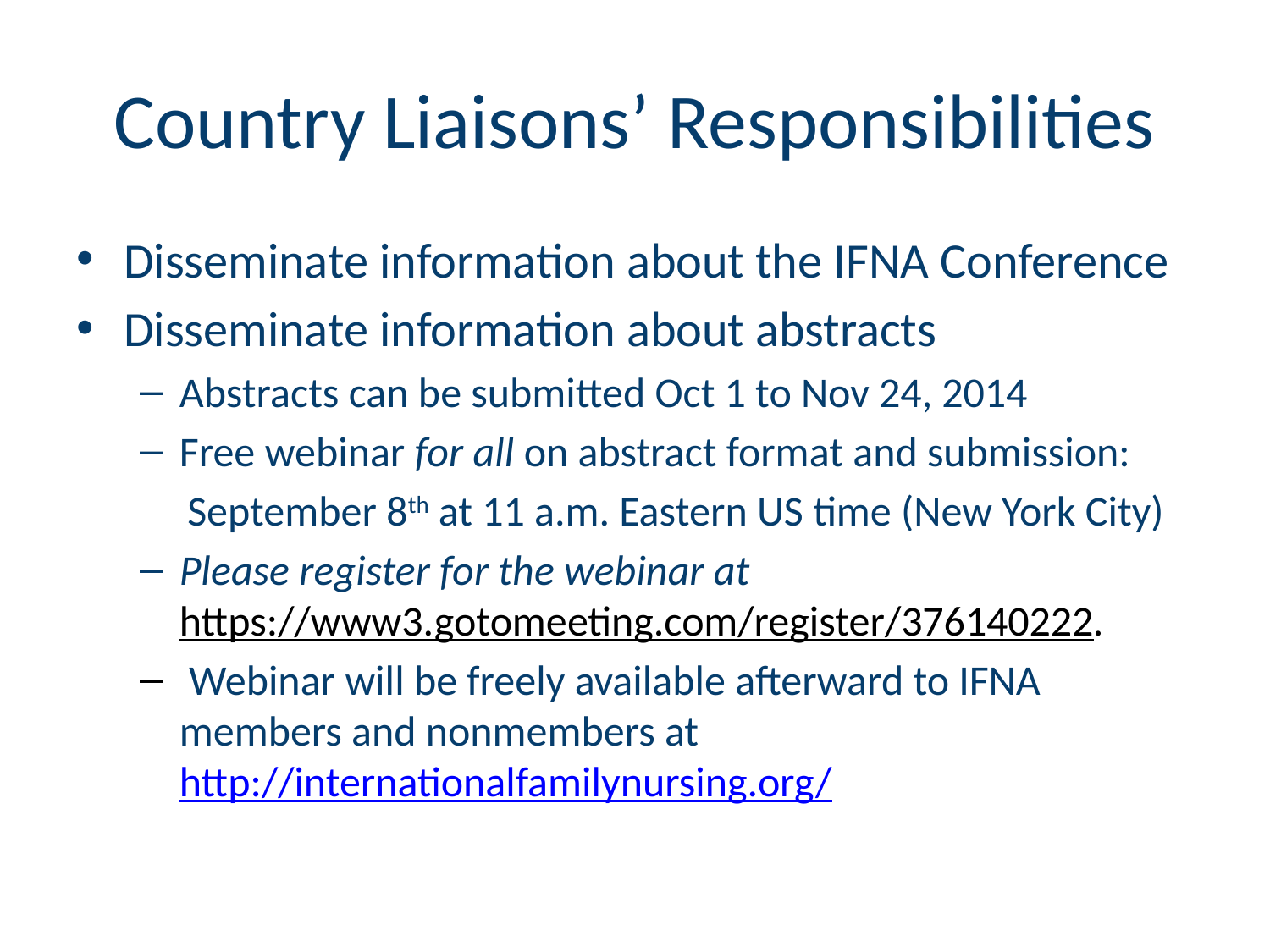

# Country Liaisons’ Responsibilities
Disseminate information about the IFNA Conference
Disseminate information about abstracts
Abstracts can be submitted Oct 1 to Nov 24, 2014
Free webinar for all on abstract format and submission:
     September 8th at 11 a.m. Eastern US time (New York City)
Please register for the webinar at https://www3.gotomeeting.com/register/376140222.
 Webinar will be freely available afterward to IFNA members and nonmembers at http://internationalfamilynursing.org/